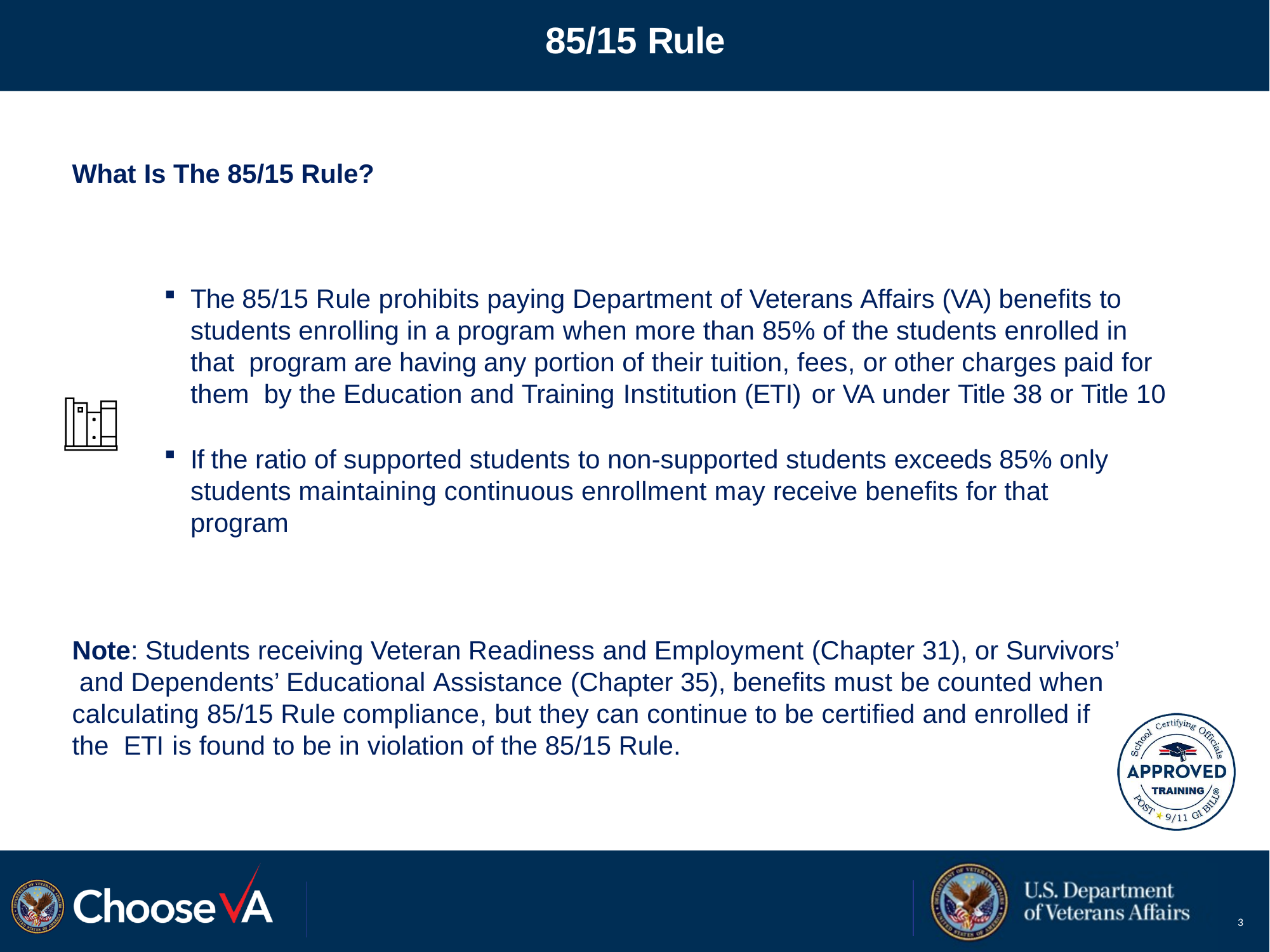

# 85/15 Rule
What Is The 85/15 Rule?
The 85/15 Rule prohibits paying Department of Veterans Affairs (VA) benefits to  students enrolling in a program when more than 85% of the students enrolled in that  program are having any portion of their tuition, fees, or other charges paid for them  by the Education and Training Institution (ETI) or VA under Title 38 or Title 10

If the ratio of supported students to non-supported students exceeds 85% only  students maintaining continuous enrollment may receive benefits for that program

Note: Students receiving Veteran Readiness and Employment (Chapter 31), or Survivors’  and Dependents’ Educational Assistance (Chapter 35), benefits must be counted when  calculating 85/15 Rule compliance, but they can continue to be certified and enrolled if the  ETI is found to be in violation of the 85/15 Rule.
3